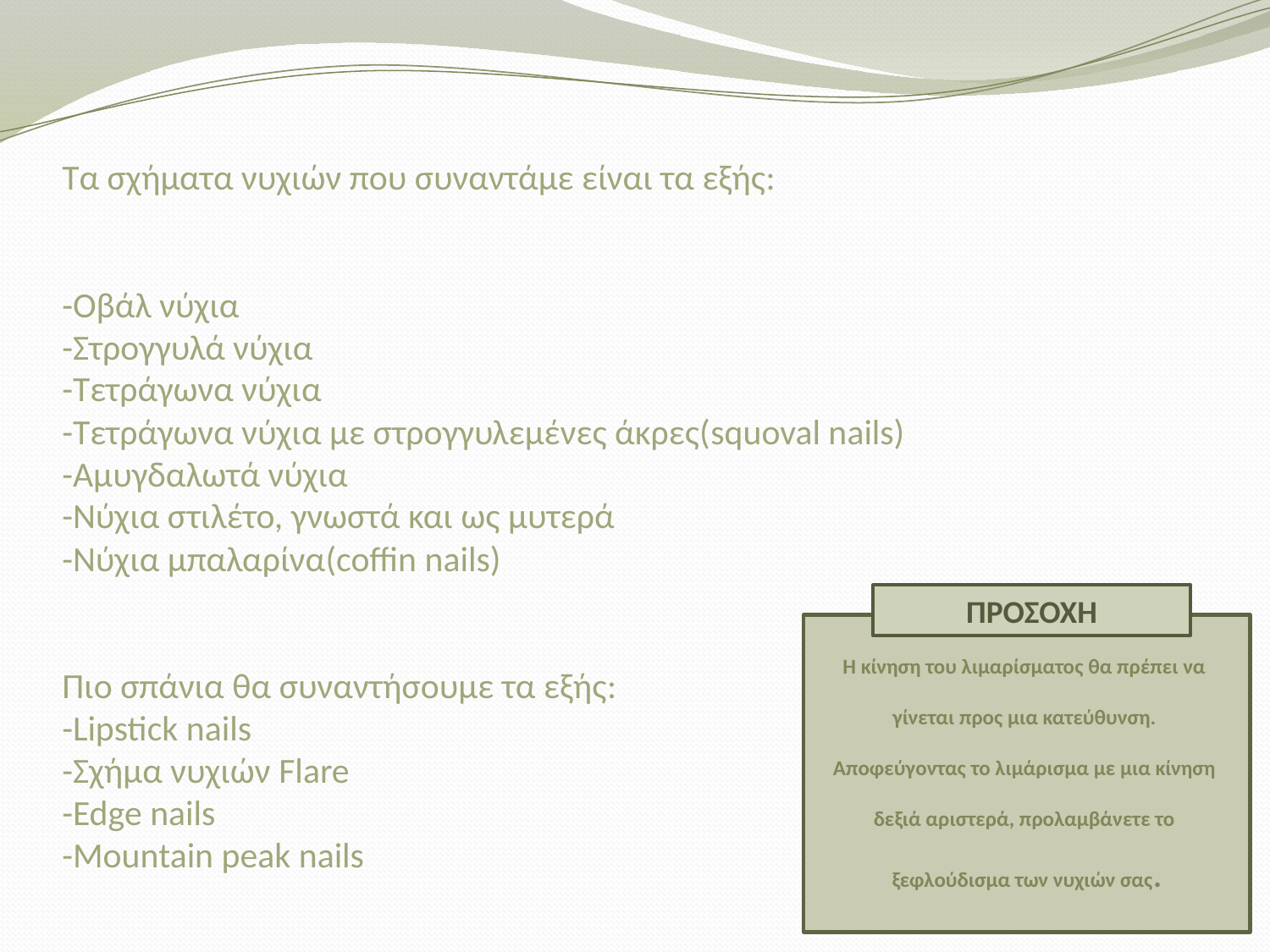

Τα σχήματα νυχιών που συναντάμε είναι τα εξής:

-Οβάλ νύχια
-Στρογγυλά νύχια
-Τετράγωνα νύχια
-Τετράγωνα νύχια με στρογγυλεμένες άκρες(squoval nails)
-Αμυγδαλωτά νύχια
-Νύχια στιλέτο, γνωστά και ως μυτερά
-Νύχια μπαλαρίνα(coffin nails)

Πιο σπάνια θα συναντήσουμε τα εξής:
-Lipstick nails
-Σχήμα νυχιών Flare
-Edge nails
-Mountain peak nails

ΠΡΟΣΟΧΗ
Η κίνηση του λιμαρίσματος θα πρέπει να

γίνεται προς μια κατεύθυνση.

Αποφεύγοντας το λιμάρισμα με μια κίνηση

δεξιά αριστερά, προλαμβάνετε το

ξεφλούδισμα των νυχιών σας.